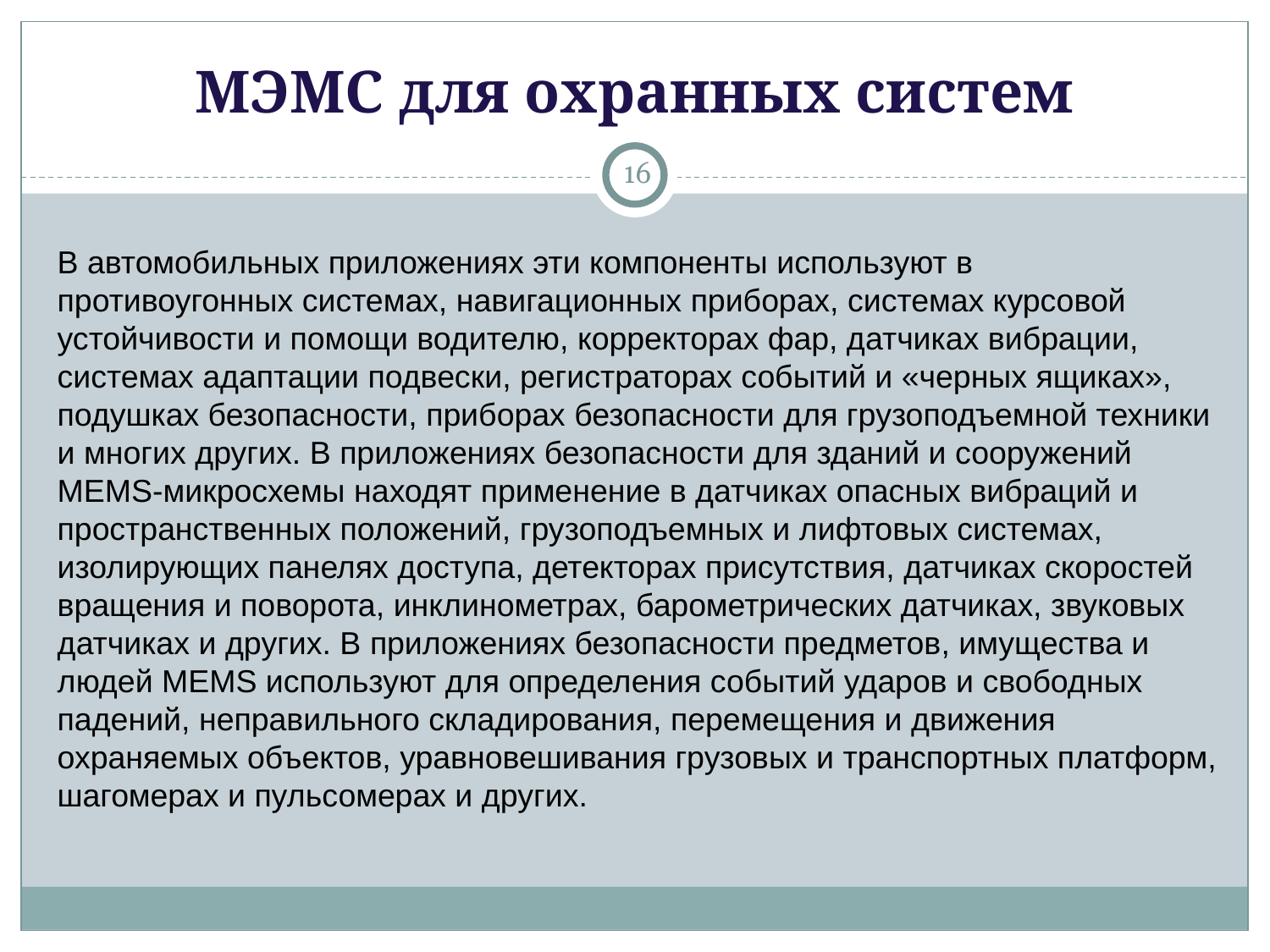

# МЭМС для охранных систем
16
В автомобильных приложениях эти компоненты используют в противоугонных системах, навигационных приборах, системах курсовой устойчивости и помощи водителю, корректорах фар, датчиках вибрации, системах адаптации подвески, регистраторах событий и «черных ящиках», подушках безопасности, приборах безопасности для грузоподъемной техники и многих других. В приложениях безопасности для зданий и сооружений MEMS-микросхемы находят применение в датчиках опасных вибраций и пространственных положений, грузоподъемных и лифтовых системах, изолирующих панелях доступа, детекторах присутствия, датчиках скоростей вращения и поворота, инклинометрах, барометрических датчиках, звуковых датчиках и других. В приложениях безопасности предметов, имущества и людей MEMS используют для определения событий ударов и свободных падений, неправильного складирования, перемещения и движения охраняемых объектов, уравновешивания грузовых и транспортных платформ, шагомерах и пульсомерах и других.